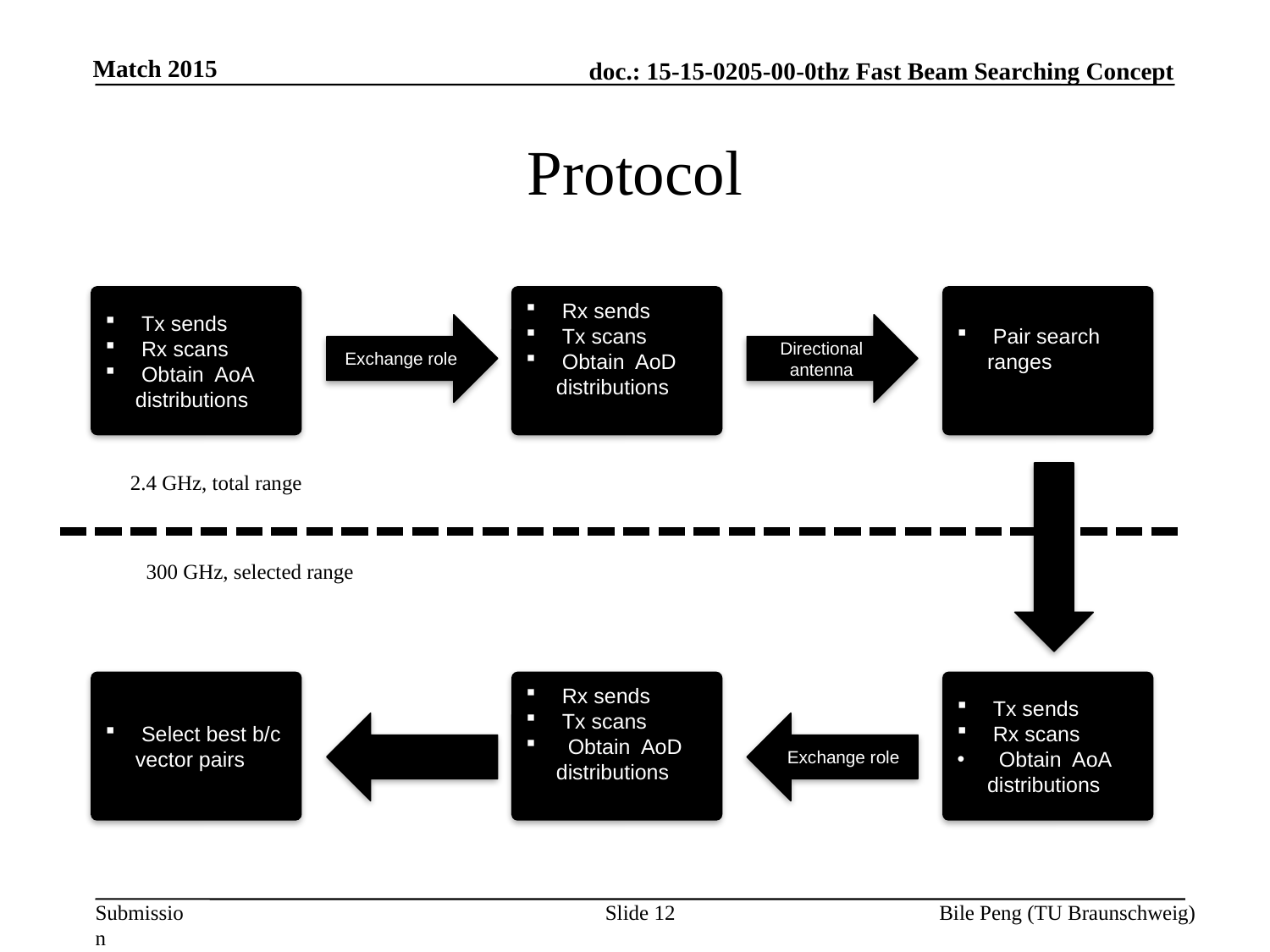

Match 2015
# Protocol
 Tx sends
 Rx scans
 Obtain  AoA distributions
 Rx sends
 Tx scans
 Obtain  AoD distributions

 Pair search ranges

Exchange role
Directional antenna
2.4 GHz, total range

300 GHz, selected range

 Select best b/c vector pairs

 Rx sends
 Tx scans
  Obtain  AoD distributions

 Tx sends
 Rx scans
  Obtain  AoA distributions

Exchange role
Slide 12
Bile Peng (TU Braunschweig)